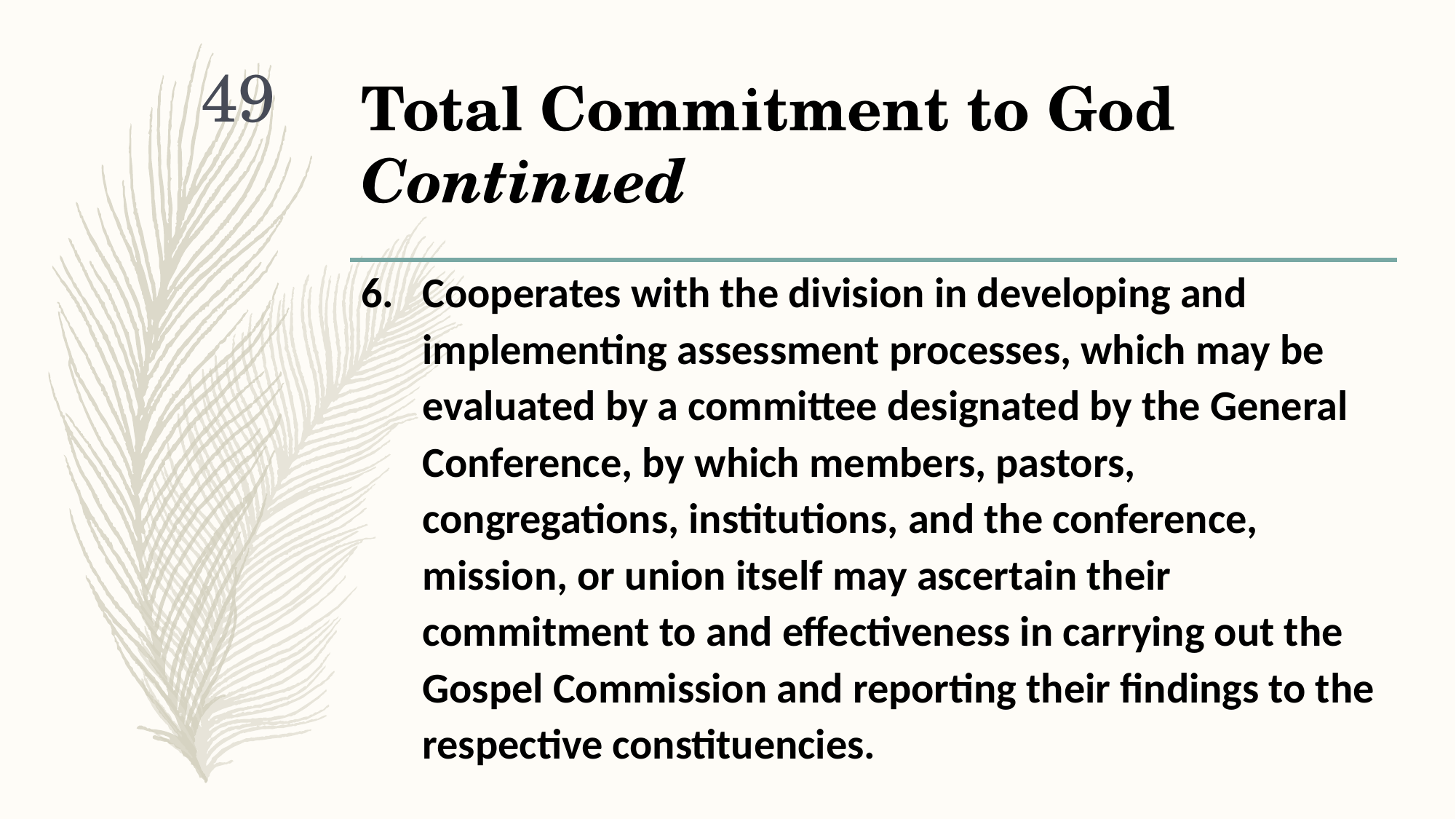

# Total Commitment to God Continued
49
Cooperates with the division in developing and implementing assessment processes, which may be evaluated by a committee designated by the General Conference, by which members, pastors, congregations, institutions, and the conference, mission, or union itself may ascertain their commitment to and effectiveness in carrying out the Gospel Commission and reporting their findings to the respective constituencies.